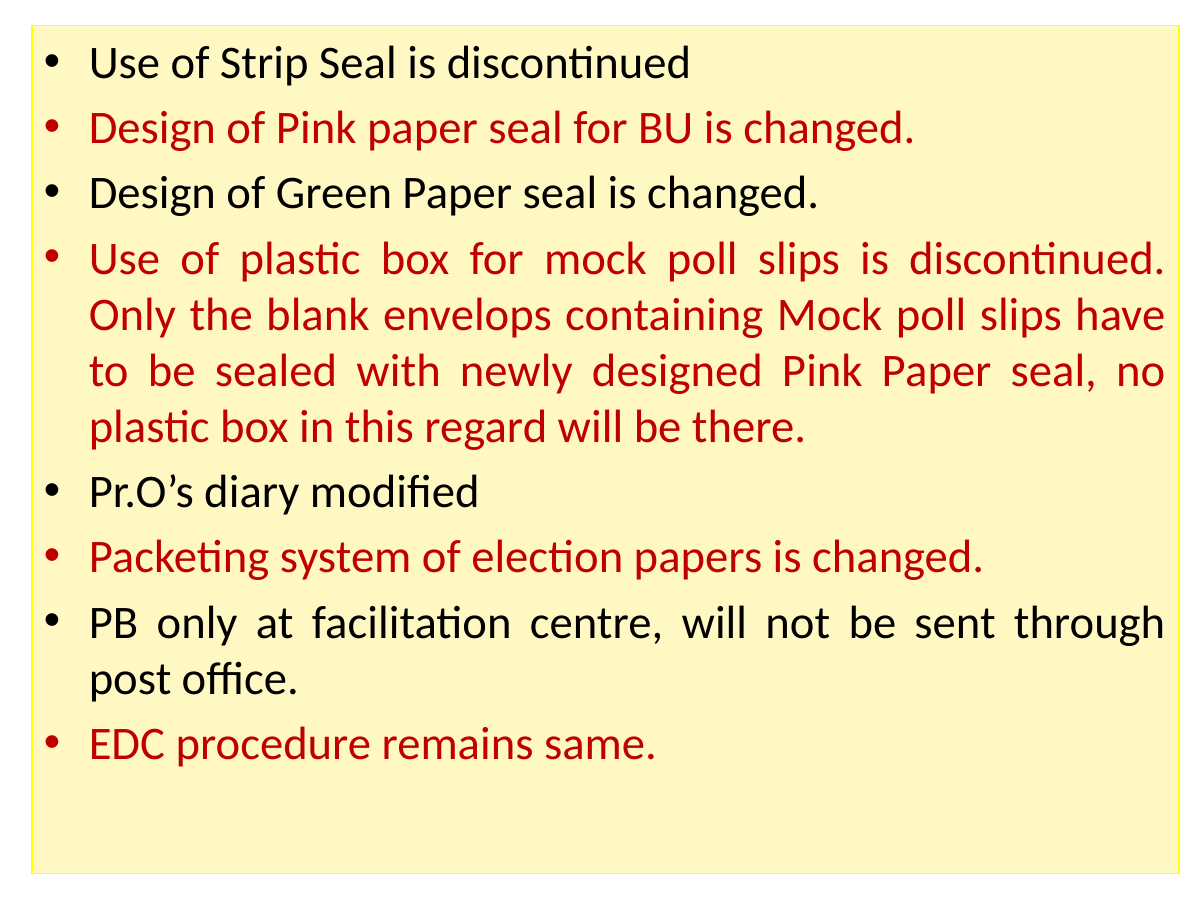

Use of Strip Seal is discontinued
Design of Pink paper seal for BU is changed.
Design of Green Paper seal is changed.
Use of plastic box for mock poll slips is discontinued. Only the blank envelops containing Mock poll slips have to be sealed with newly designed Pink Paper seal, no plastic box in this regard will be there.
Pr.O’s diary modified
Packeting system of election papers is changed.
PB only at facilitation centre, will not be sent through post office.
EDC procedure remains same.